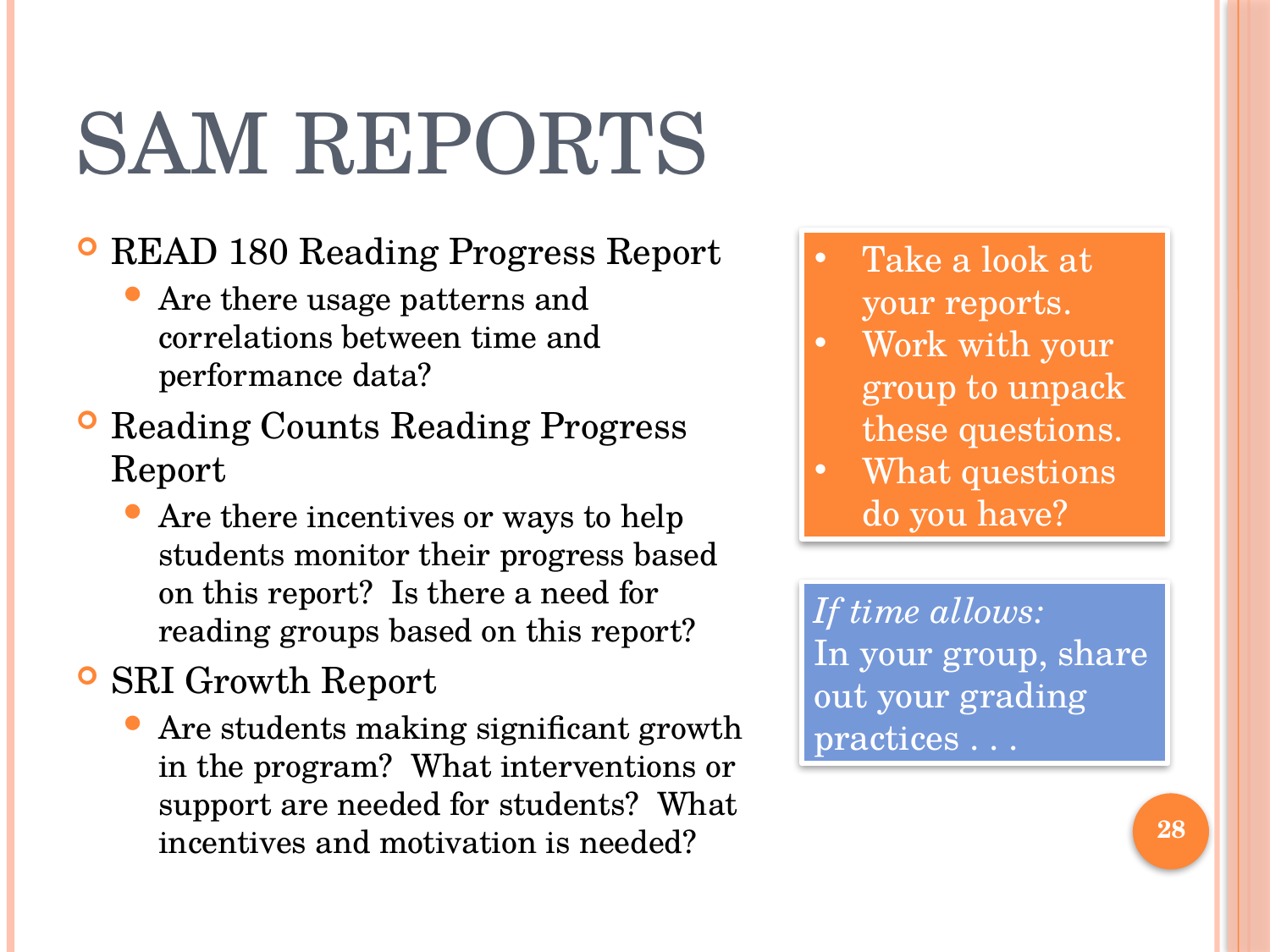

# SAM Reports
READ 180 Reading Progress Report
Are there usage patterns and correlations between time and performance data?
Reading Counts Reading Progress Report
Are there incentives or ways to help students monitor their progress based on this report?  Is there a need for reading groups based on this report?
SRI Growth Report
Are students making significant growth in the program?  What interventions or support are needed for students?  What incentives and motivation is needed?
Take a look at your reports.
Work with your group to unpack these questions.
What questions do you have?
If time allows:
In your group, share out your grading practices . . .
28